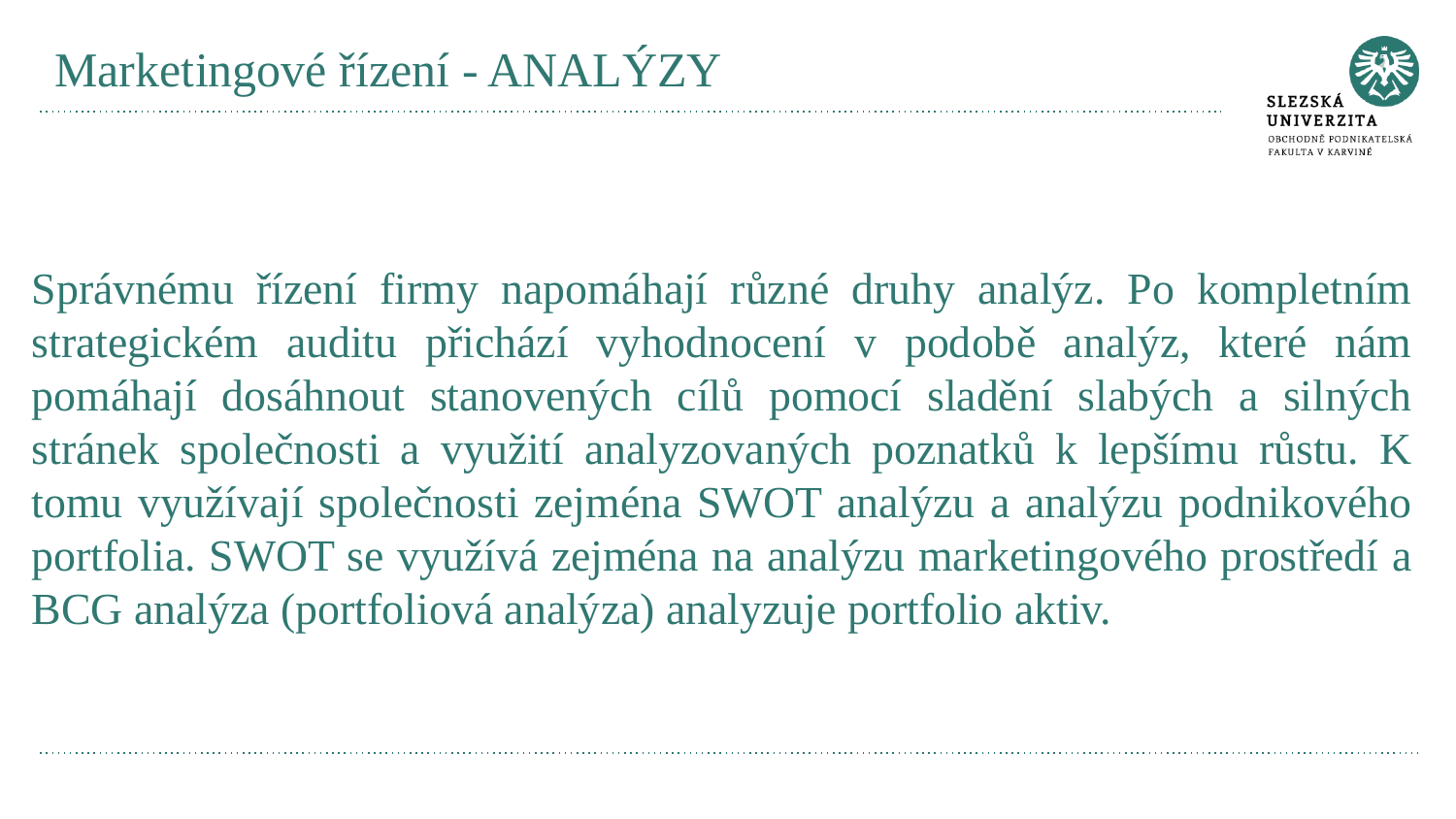

# Marketingové řízení - ANALÝZY

Správnému řízení firmy napomáhají různé druhy analýz. Po kompletním strategickém auditu přichází vyhodnocení v podobě analýz, které nám pomáhají dosáhnout stanovených cílů pomocí sladění slabých a silných stránek společnosti a využití analyzovaných poznatků k lepšímu růstu. K tomu využívají společnosti zejména SWOT analýzu a analýzu podnikového portfolia. SWOT se využívá zejména na analýzu marketingového prostředí a BCG analýza (portfoliová analýza) analyzuje portfolio aktiv.